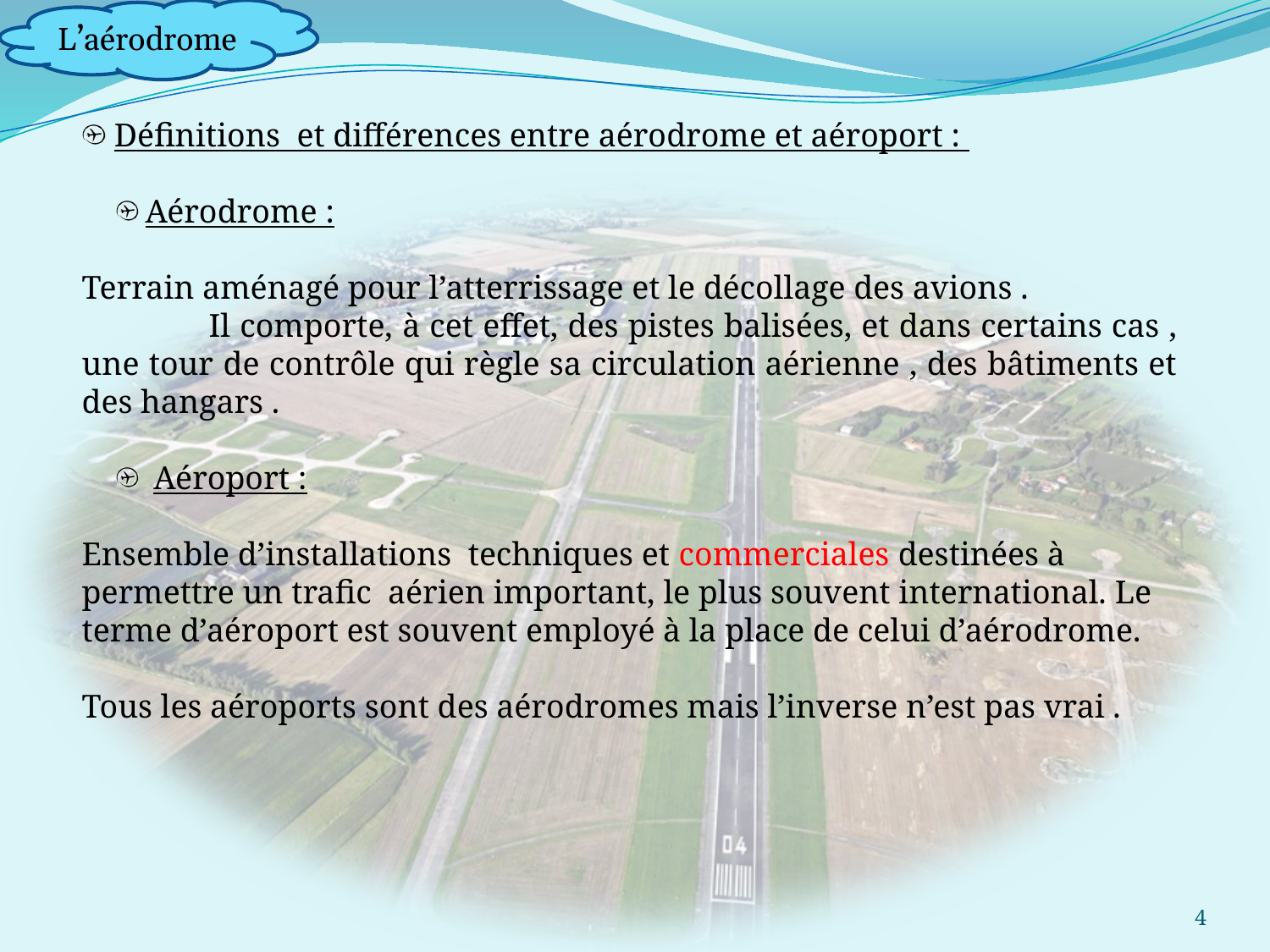

Définitions  et différences entre aérodrome et aéroport :

Aérodrome :

Terrain aménagé pour l’atterrissage et le décollage des avions .
	Il comporte, à cet effet, des pistes balisées, et dans certains cas , une tour de contrôle qui règle sa circulation aérienne , des bâtiments et des hangars .

 Aéroport :

Ensemble d’installations  techniques et commerciales destinées à permettre un trafic  aérien important, le plus souvent international. Le terme d’aéroport est souvent employé à la place de celui d’aérodrome.

Tous les aéroports sont des aérodromes mais l’inverse n’est pas vrai .

4